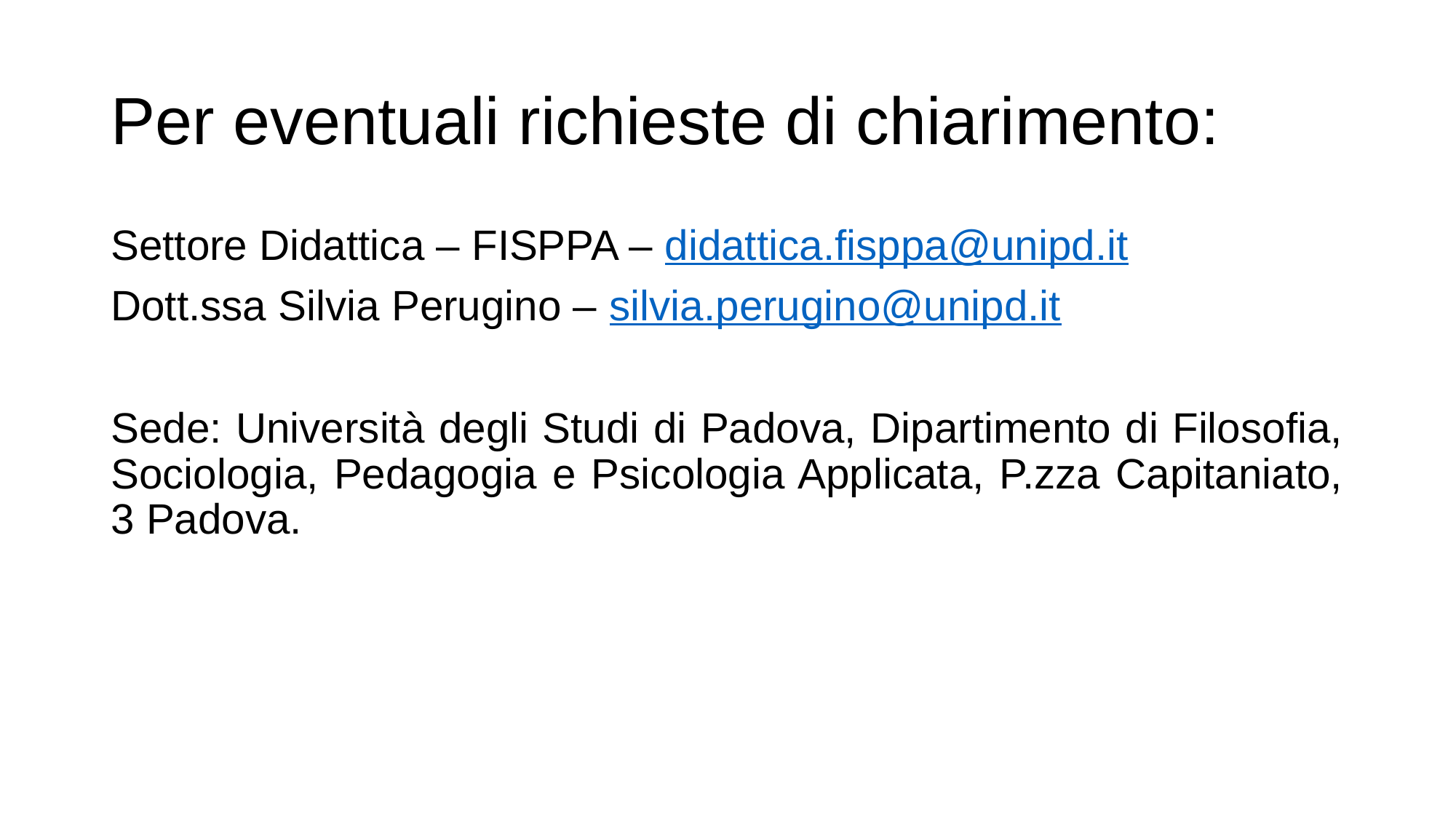

# Per eventuali richieste di chiarimento:
Settore Didattica – FISPPA – didattica.fisppa@unipd.it
Dott.ssa Silvia Perugino – silvia.perugino@unipd.it

Sede: Università degli Studi di Padova, Dipartimento di Filosofia, Sociologia, Pedagogia e Psicologia Applicata, P.zza Capitaniato, 3 Padova.